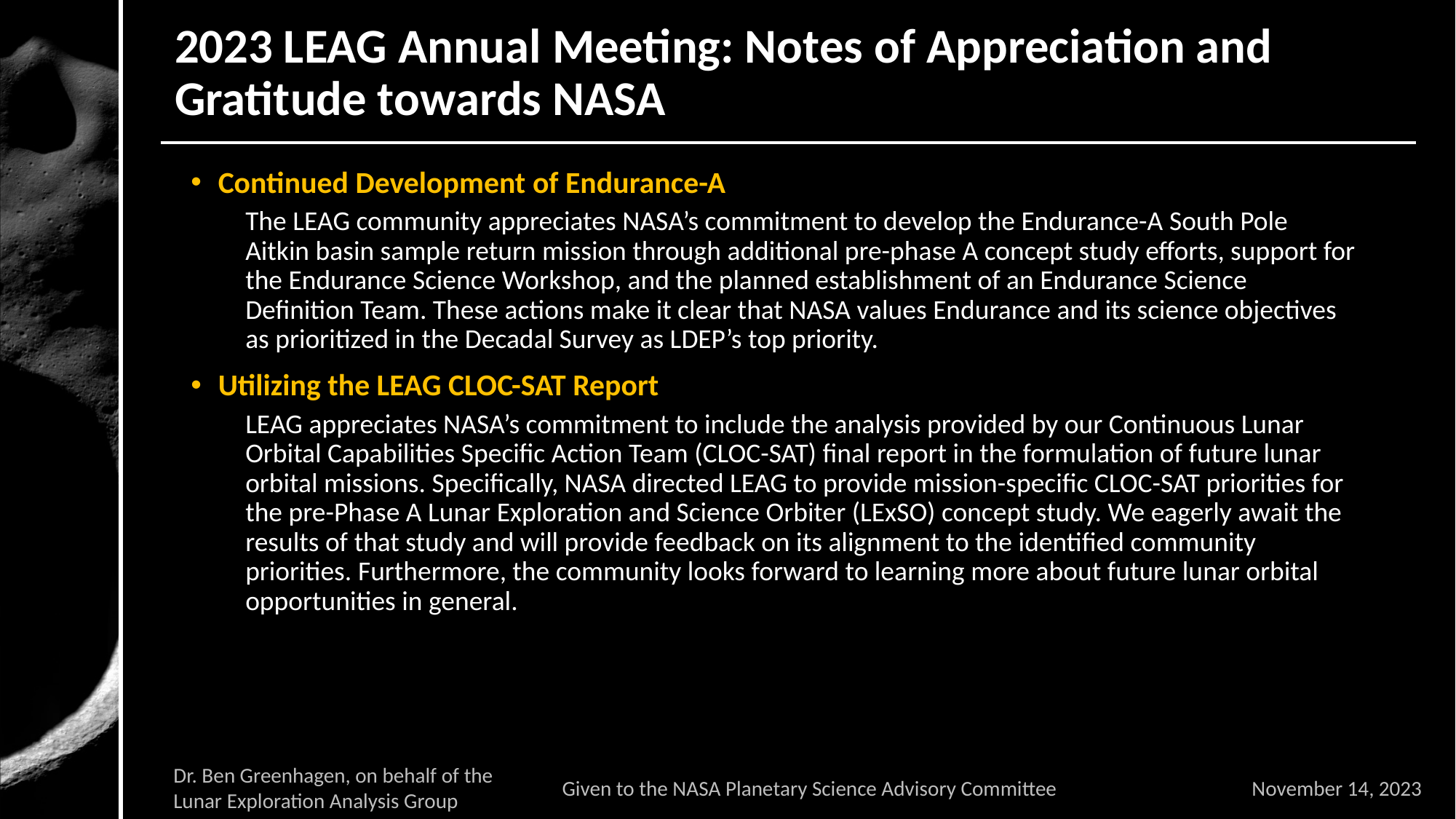

# 2023 LEAG Annual Meeting: Notes of Appreciation and Gratitude towards NASA
Continued Development of Endurance-A
The LEAG community appreciates NASA’s commitment to develop the Endurance-A South Pole Aitkin basin sample return mission through additional pre-phase A concept study efforts, support for the Endurance Science Workshop, and the planned establishment of an Endurance Science Definition Team. These actions make it clear that NASA values Endurance and its science objectives as prioritized in the Decadal Survey as LDEP’s top priority.
Utilizing the LEAG CLOC-SAT Report
LEAG appreciates NASA’s commitment to include the analysis provided by our Continuous Lunar Orbital Capabilities Specific Action Team (CLOC-SAT) final report in the formulation of future lunar orbital missions. Specifically, NASA directed LEAG to provide mission-specific CLOC-SAT priorities for the pre-Phase A Lunar Exploration and Science Orbiter (LExSO) concept study. We eagerly await the results of that study and will provide feedback on its alignment to the identified community priorities. Furthermore, the community looks forward to learning more about future lunar orbital opportunities in general.